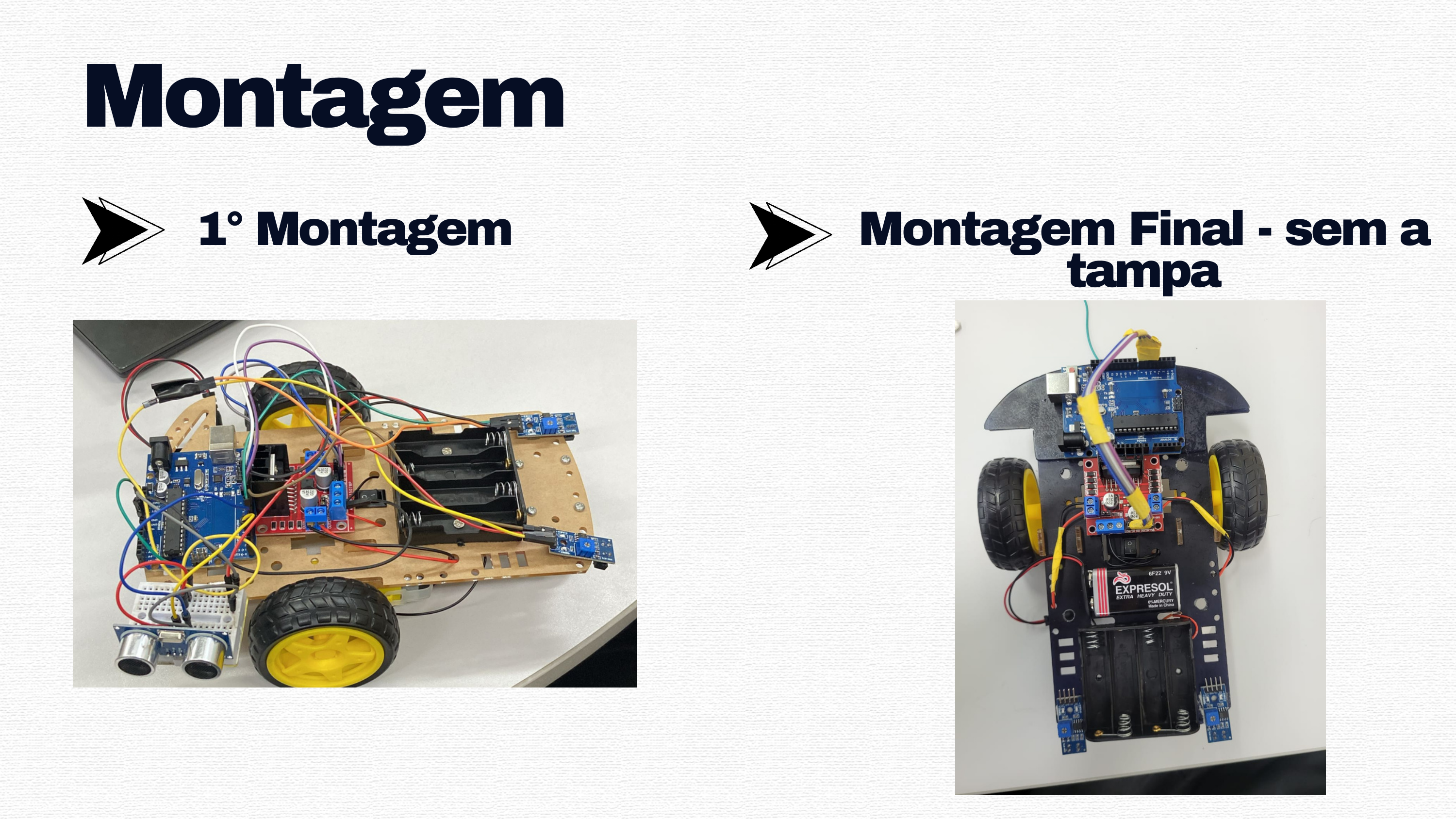

Montagem

1° Montagem
Montagem Final - sem a tampa